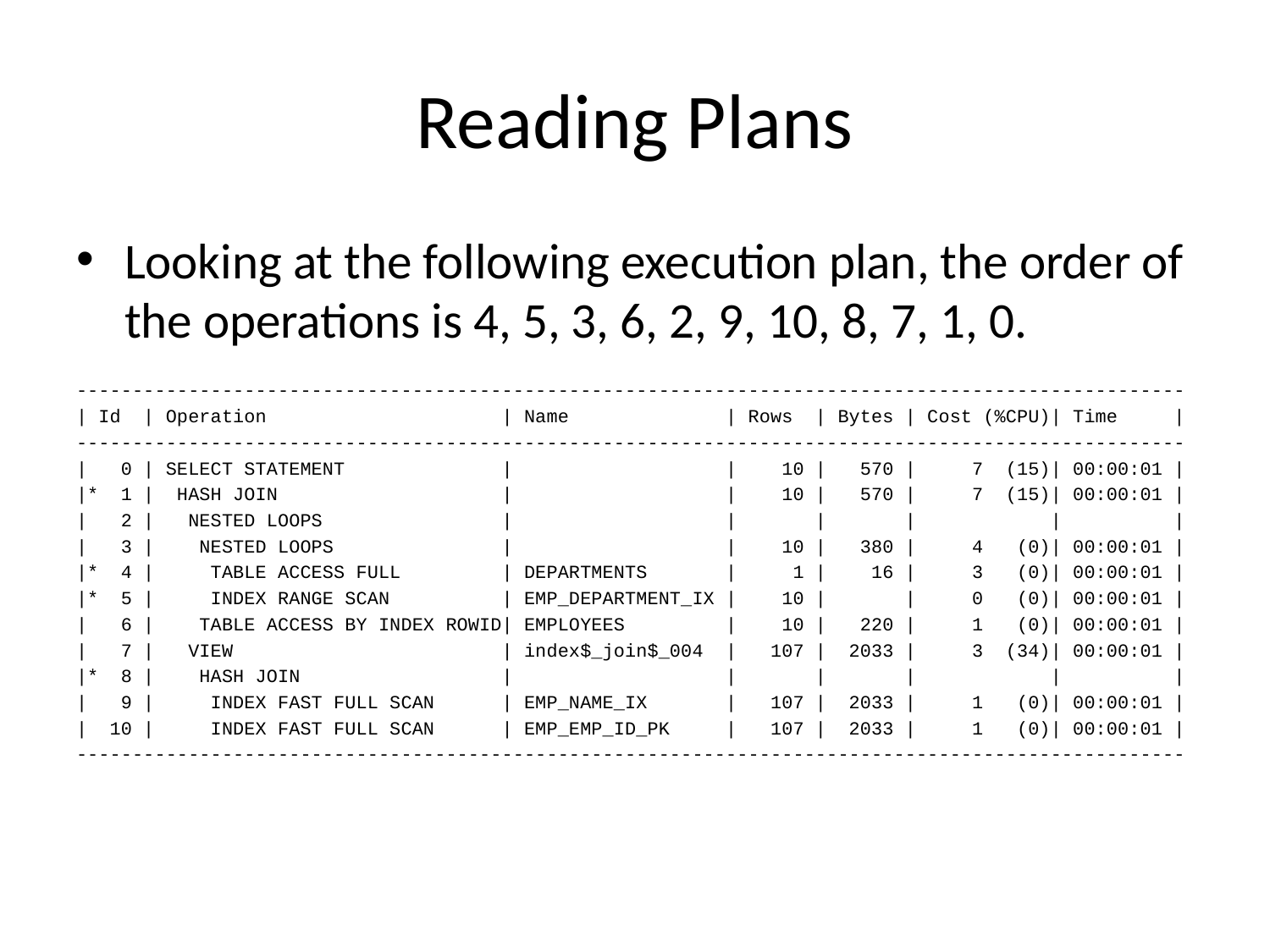

# Reading Plans
Looking at the following execution plan, the order of the operations is 4, 5, 3, 6, 2, 9, 10, 8, 7, 1, 0.

---------------------------------------------------------------------------------------------------
| Id  | Operation                     | Name              | Rows  | Bytes | Cost (%CPU)| Time     |
---------------------------------------------------------------------------------------------------
|   0 | SELECT STATEMENT              |                   |    10 |   570 |     7  (15)| 00:00:01 |
|*  1 |  HASH JOIN                    |                   |    10 |   570 |     7  (15)| 00:00:01 |
|   2 |   NESTED LOOPS                |                   |       |       |            |          |
|   3 |    NESTED LOOPS               |                   |    10 |   380 |     4   (0)| 00:00:01 |
|*  4 |     TABLE ACCESS FULL         | DEPARTMENTS       |     1 |    16 |     3   (0)| 00:00:01 |
|*  5 |     INDEX RANGE SCAN          | EMP_DEPARTMENT_IX |    10 |       |     0   (0)| 00:00:01 |
|   6 |    TABLE ACCESS BY INDEX ROWID| EMPLOYEES         |    10 |   220 |     1   (0)| 00:00:01 |
|   7 |   VIEW                        | index$_join$_004  |   107 |  2033 |     3  (34)| 00:00:01 |
|*  8 |    HASH JOIN                  |                   |       |       |            |          |
|   9 |     INDEX FAST FULL SCAN      | EMP_NAME_IX       |   107 |  2033 |     1   (0)| 00:00:01 |
|  10 |     INDEX FAST FULL SCAN      | EMP_EMP_ID_PK     |   107 |  2033 |     1   (0)| 00:00:01 |
---------------------------------------------------------------------------------------------------